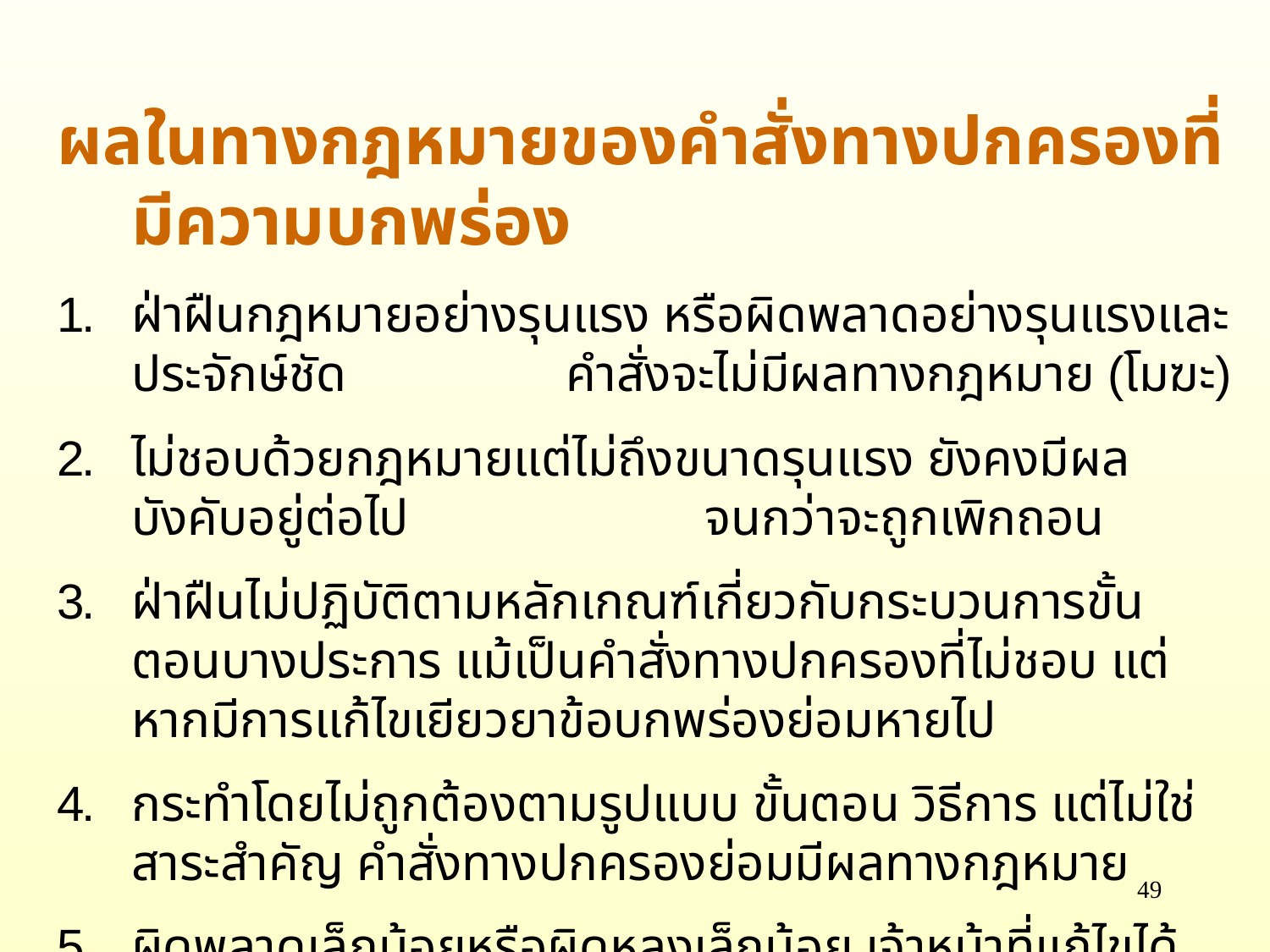

ผลในทางกฎหมายของคำสั่งทางปกครองที่มีความบกพร่อง
ฝ่าฝืนกฎหมายอย่างรุนแรง หรือผิดพลาดอย่างรุนแรงและประจักษ์ชัด                 คำสั่งจะไม่มีผลทางกฎหมาย (โมฆะ)
ไม่ชอบด้วยกฎหมายแต่ไม่ถึงขนาดรุนแรง ยังคงมีผลบังคับอยู่ต่อไป                       จนกว่าจะถูกเพิกถอน
ฝ่าฝืนไม่ปฏิบัติตามหลักเกณฑ์เกี่ยวกับกระบวนการขั้นตอนบางประการ แม้เป็นคำสั่งทางปกครองที่ไม่ชอบ แต่หากมีการแก้ไขเยียวยาข้อบกพร่องย่อมหายไป
กระทำโดยไม่ถูกต้องตามรูปแบบ ขั้นตอน วิธีการ แต่ไม่ใช่สาระสำคัญ คำสั่งทางปกครองย่อมมีผลทางกฎหมาย
ผิดพลาดเล็กน้อยหรือผิดหลงเล็กน้อย เจ้าหน้าที่แก้ไขได้เสมอ เป็นคำสั่งที่ชอบ
49